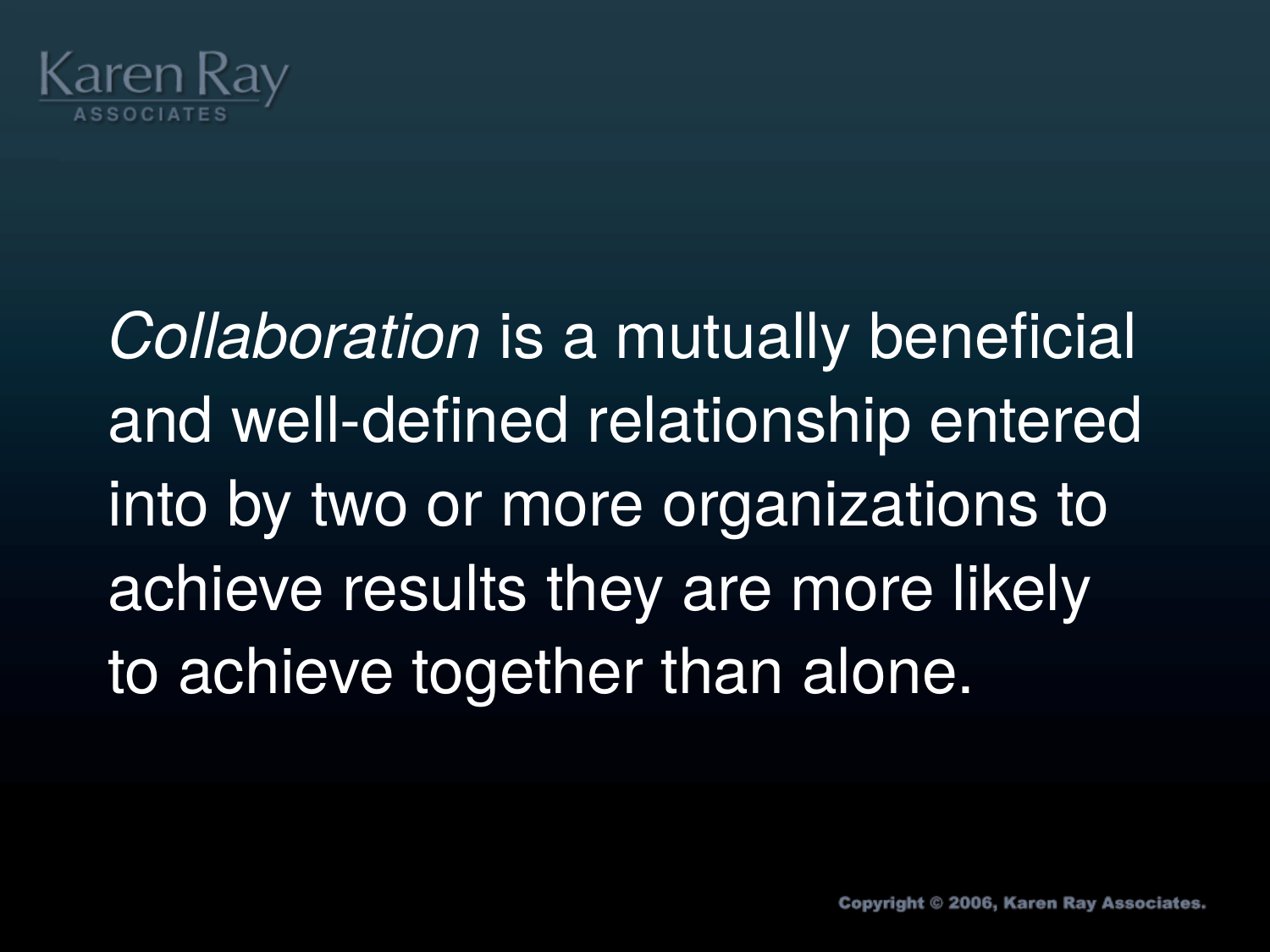

# Collaboration is a mutually beneficial and well-defined relationship entered into by two or more organizations to achieve results they are more likely to achieve together than alone.